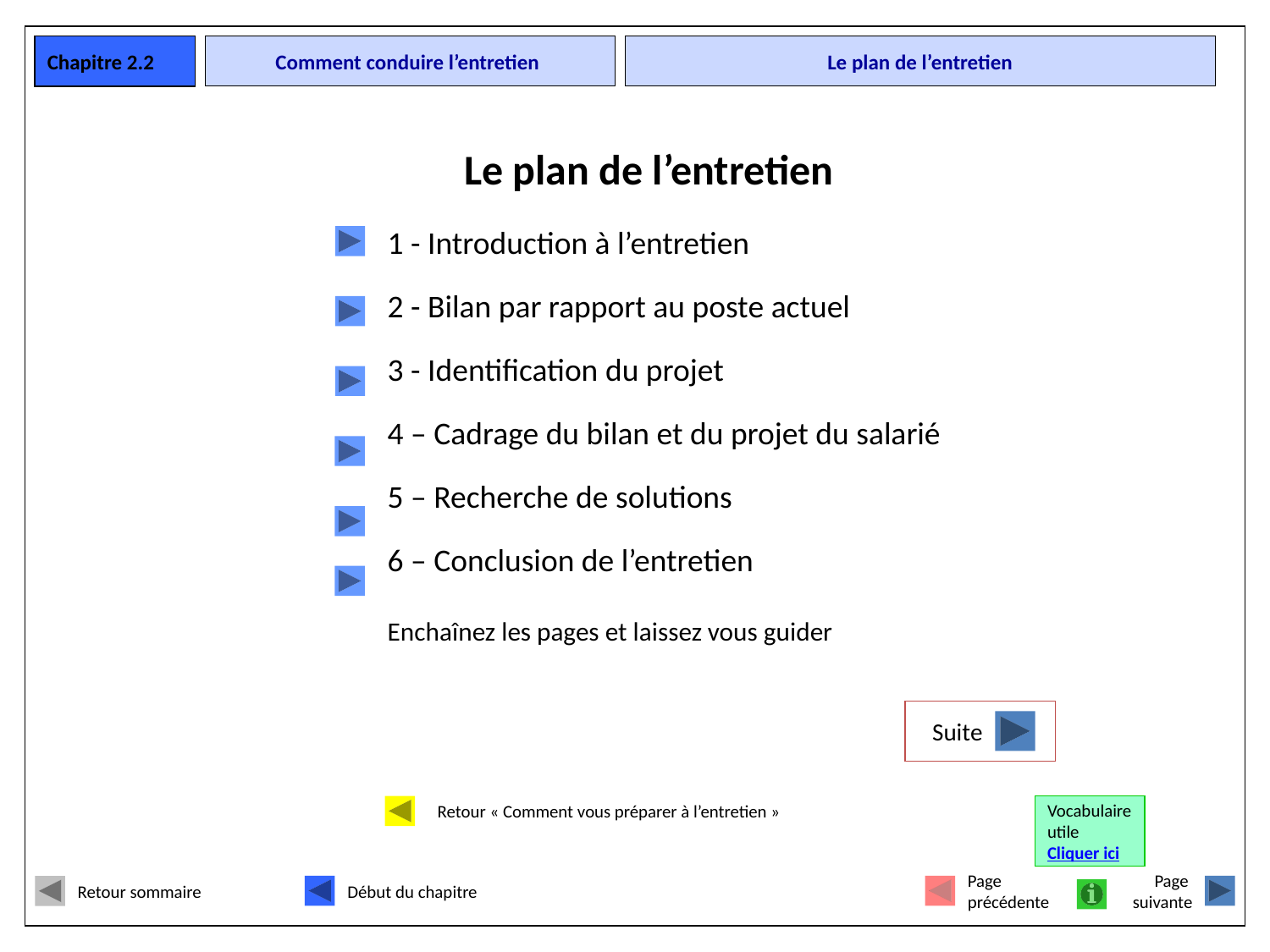

Chapitre 2.2
# Comment conduire l’entretien
Le plan de l’entretien
Le plan de l’entretien
1 - Introduction à l’entretien
2 - Bilan par rapport au poste actuel
3 - Identification du projet
4 – Cadrage du bilan et du projet du salarié
5 – Recherche de solutions
6 – Conclusion de l’entretien

Enchaînez les pages et laissez vous guider

Suite

Retour « Comment vous préparer à l’entretien »

Vocabulaire
utile
Cliquer ici
Retour sommaire
Début du chapitre
Page
précédente
Page
suivante